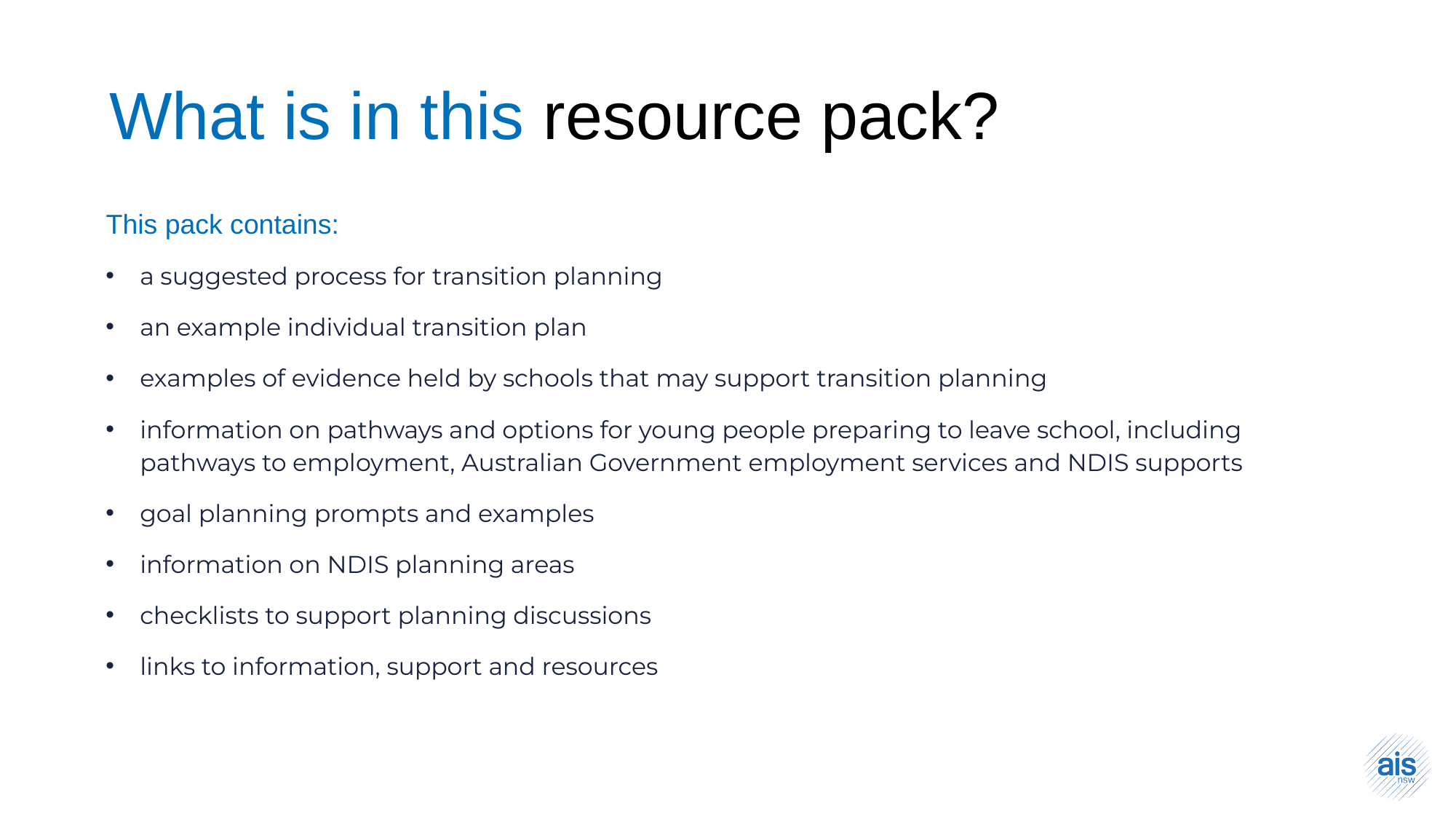

What is in this resource pack?
This pack contains:
a suggested process for transition planning
an example individual transition plan
examples of evidence held by schools that may support transition planning
information on pathways and options for young people preparing to leave school, including pathways to employment, Australian Government employment services and NDIS supports
goal planning prompts and examples
information on NDIS planning areas
checklists to support planning discussions
links to information, support and resources